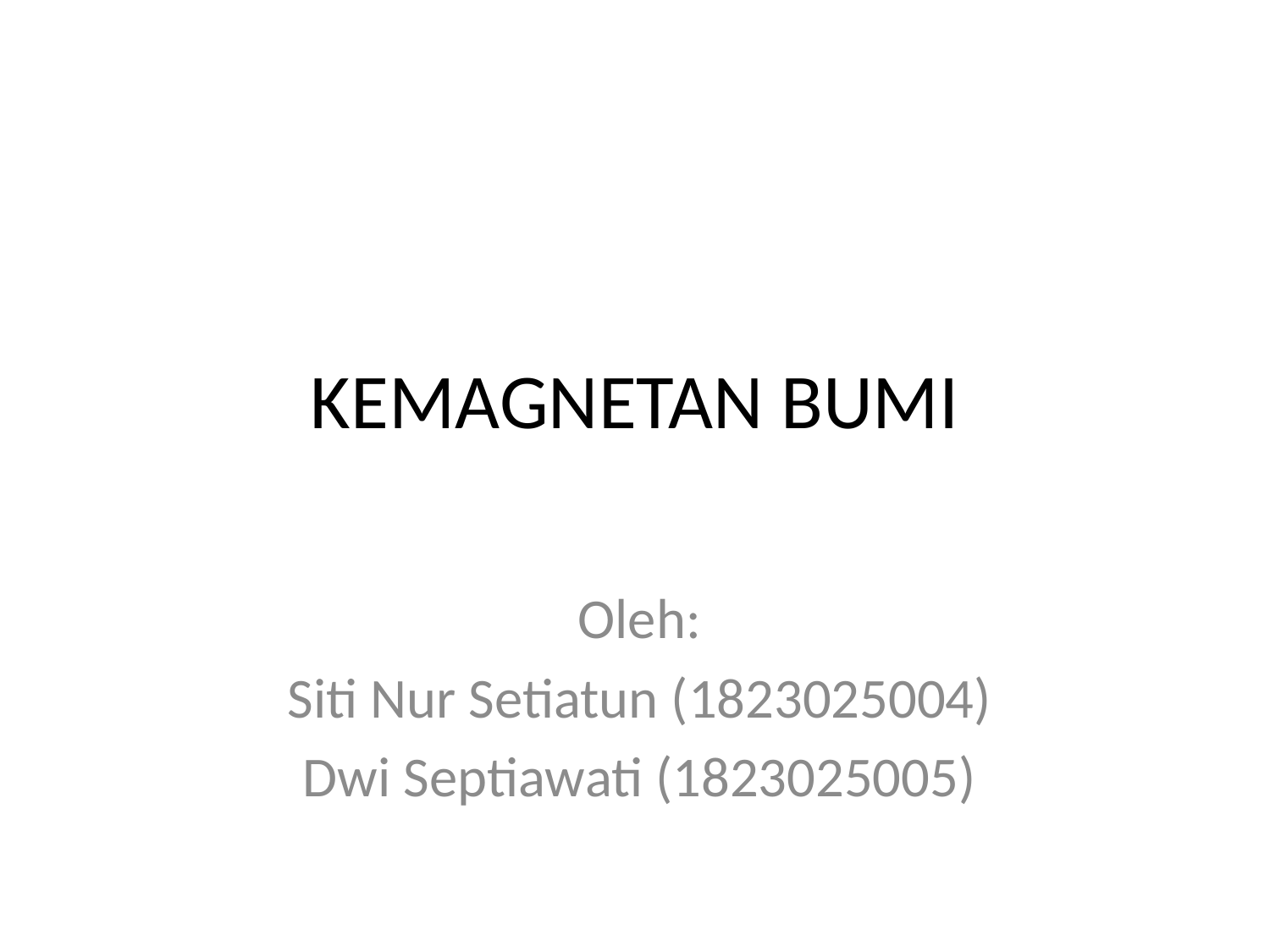

# KEMAGNETAN BUMI
Oleh:
Siti Nur Setiatun (1823025004)
Dwi Septiawati (1823025005)